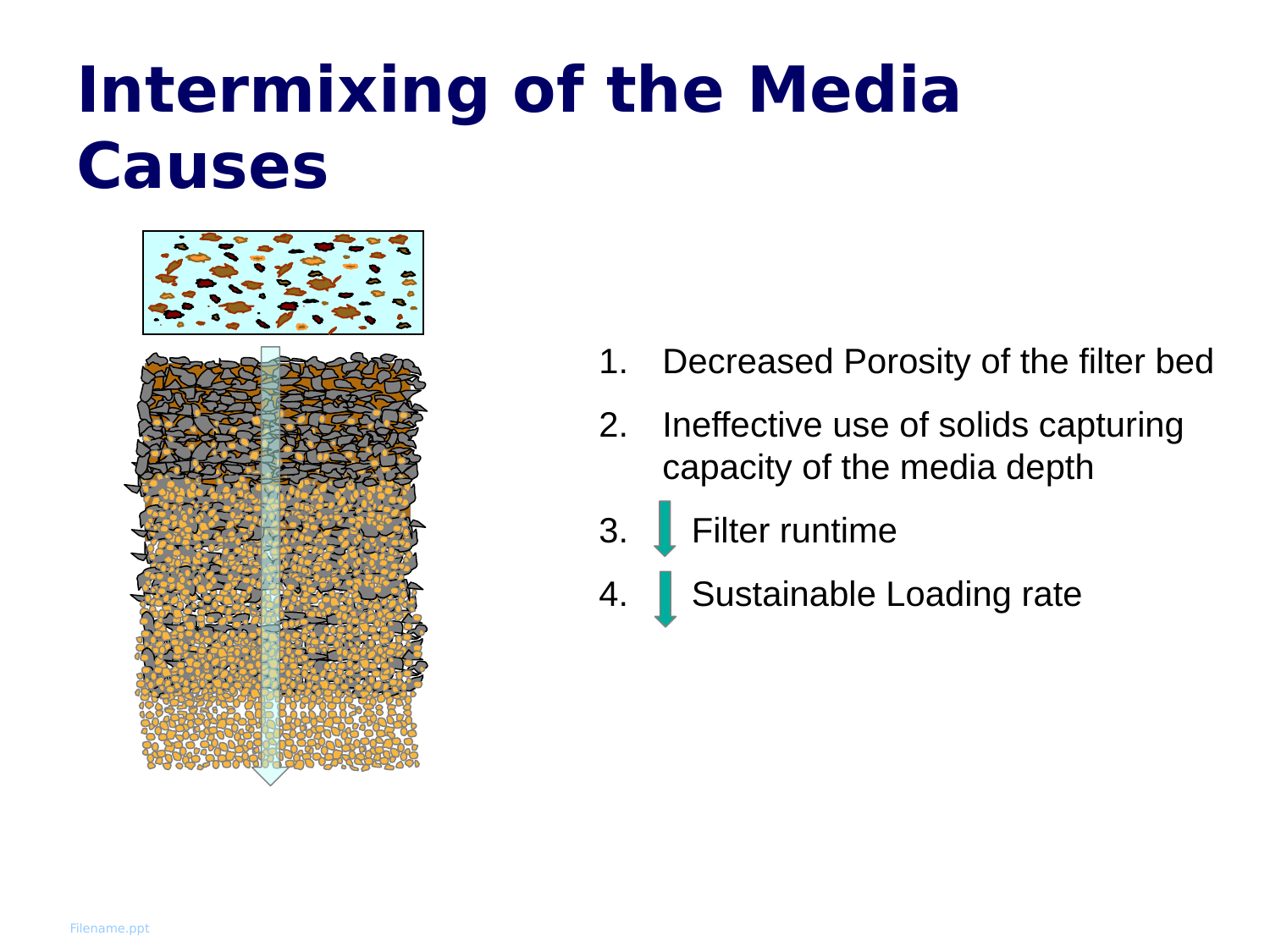

# Intermixing of the Media Causes

Decreased Porosity of the filter bed
Ineffective use of solids capturing
capacity of the media depth
   Filter runtime
   Sustainable Loading rate